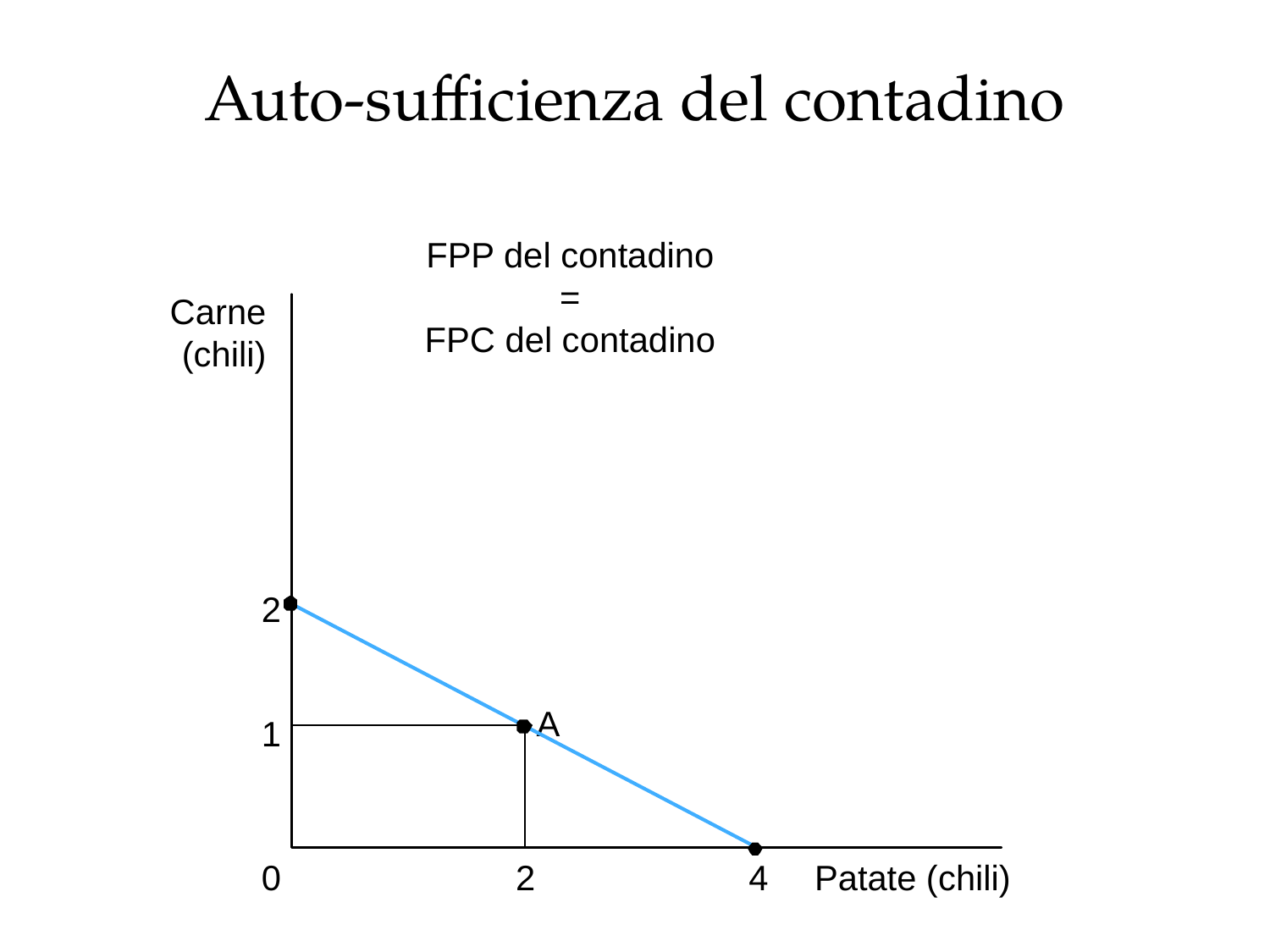

# Auto-sufficienza del contadino
FPP del contadino
=
FPC del contadino

Carne
 (chili)

2

A
1

0
2
4
Patate (chili)